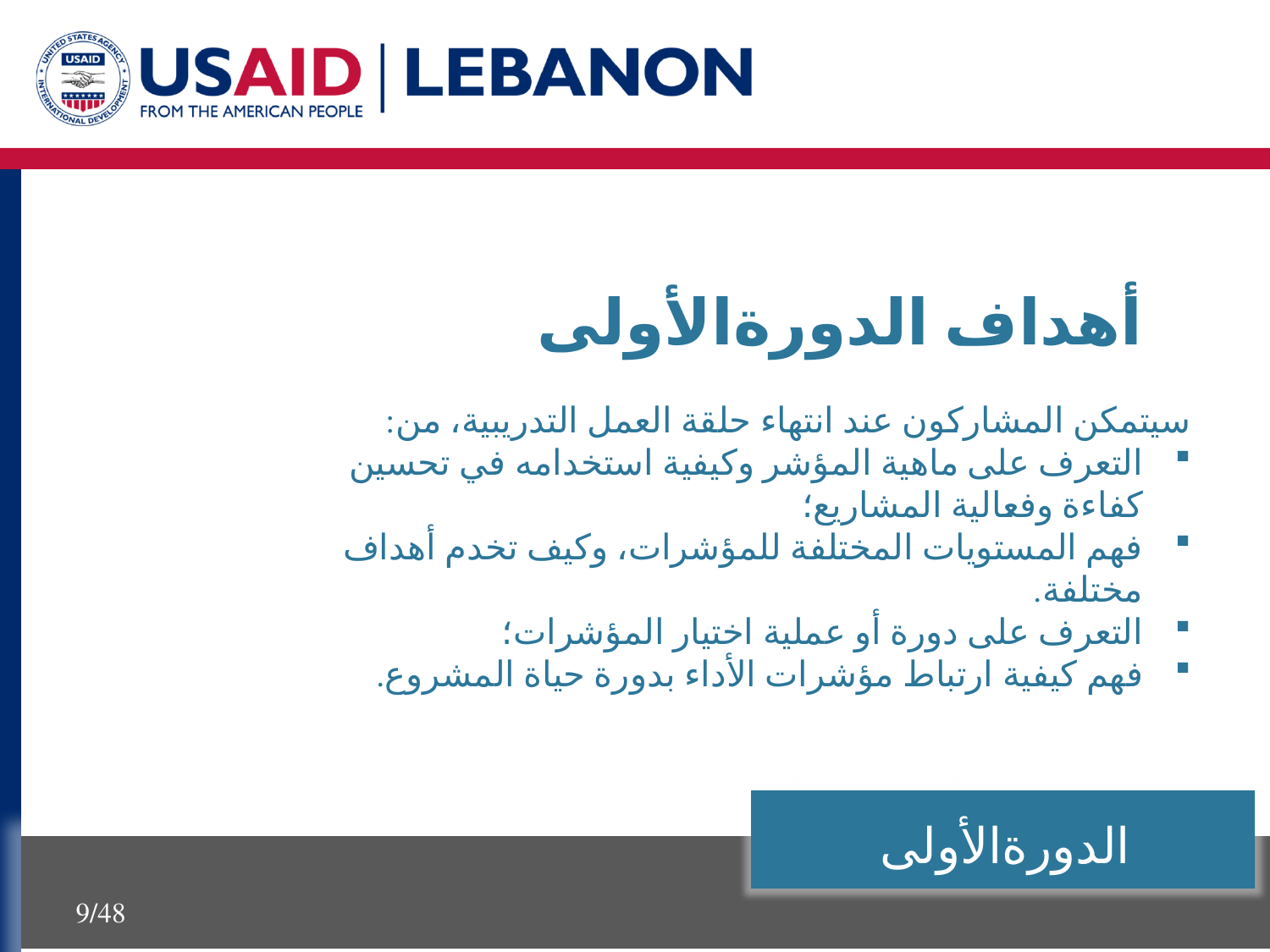

أهداف الدورةالأولى
سيتمكن المشاركون عند انتهاء حلقة العمل التدريبية، من:
التعرف على ماهية المؤشر وكيفية استخدامه في تحسين كفاءة وفعالية المشاريع؛
فهم المستويات المختلفة للمؤشرات، وكيف تخدم أهداف مختلفة.
التعرف على دورة أو عملية اختيار المؤشرات؛
فهم كيفية ارتباط مؤشرات الأداء بدورة حياة المشروع.

الدورةالأولى

9/48